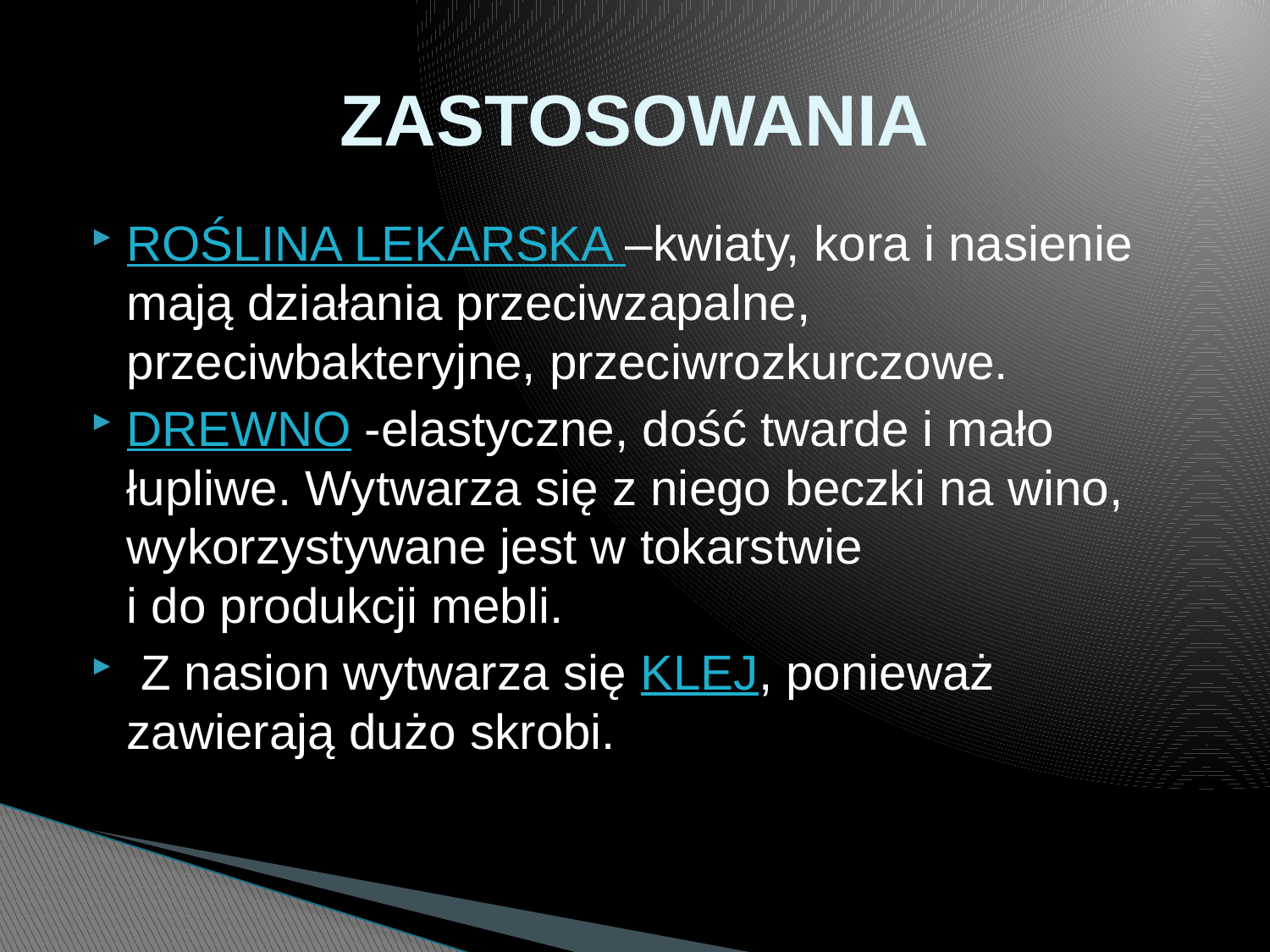

# ZASTOSOWANIA
ROŚLINA LEKARSKA –kwiaty, kora i nasienie mają działania przeciwzapalne, przeciwbakteryjne, przeciwrozkurczowe.
DREWNO -elastyczne, dość twarde i mało łupliwe. Wytwarza się z niego beczki na wino, wykorzystywane jest w tokarstwie
i do produkcji mebli.
 Z nasion wytwarza się KLEJ, ponieważ zawierają dużo skrobi.